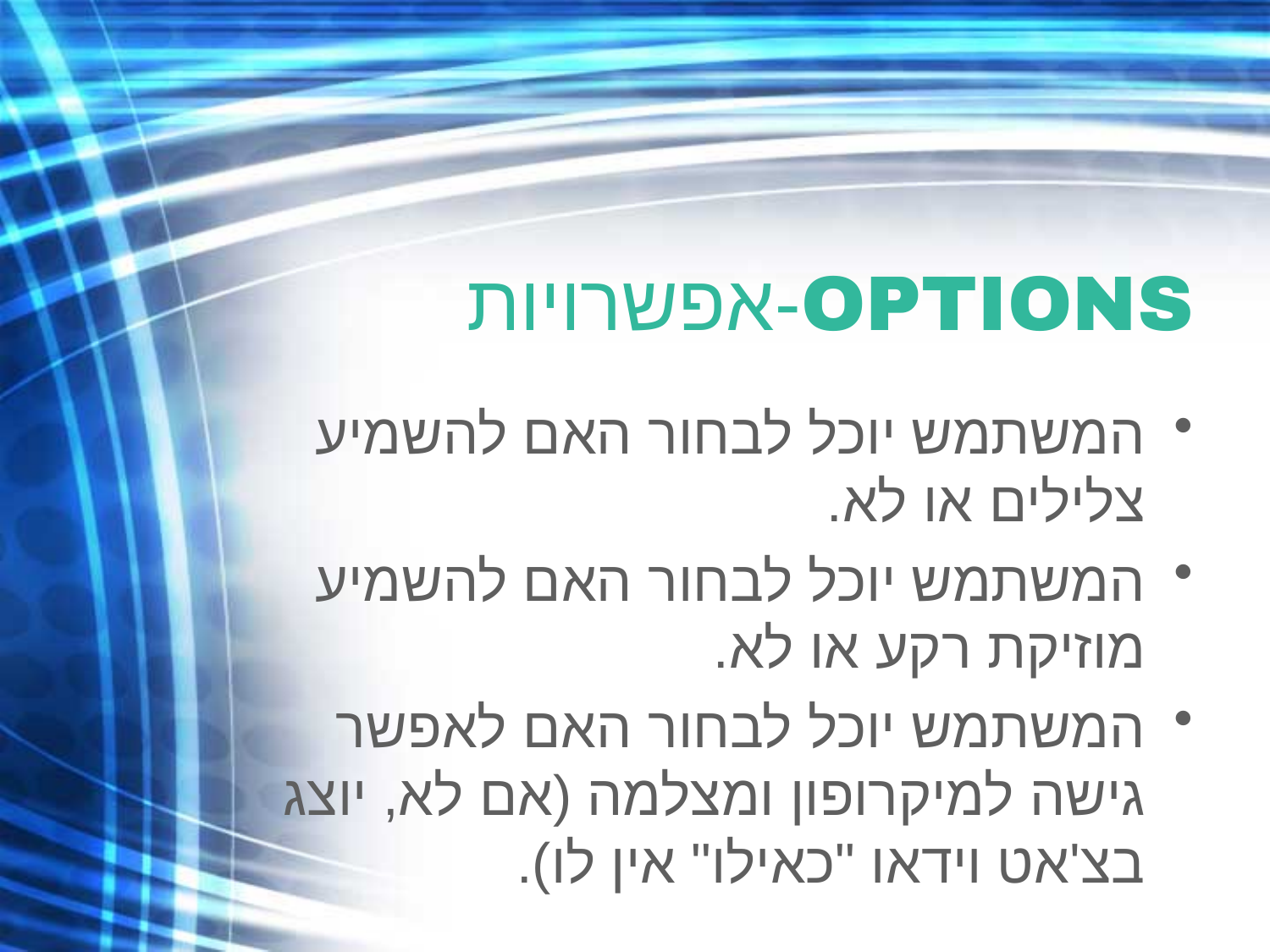

# OPTIONS-אפשרויות
המשתמש יוכל לבחור האם להשמיע צלילים או לא.
המשתמש יוכל לבחור האם להשמיע מוזיקת רקע או לא.
המשתמש יוכל לבחור האם לאפשר גישה למיקרופון ומצלמה (אם לא, יוצג בצ'אט וידאו "כאילו" אין לו).